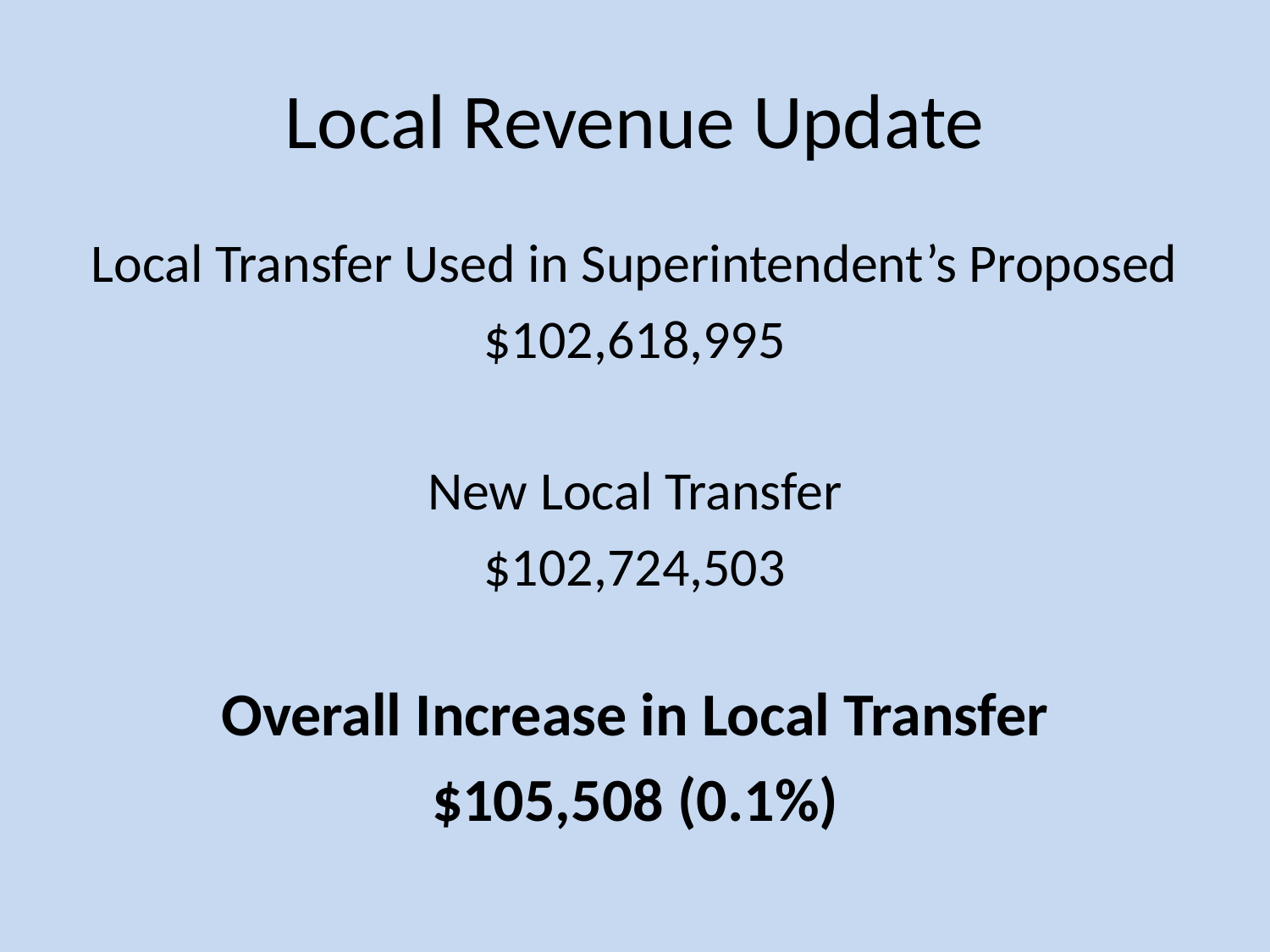

# Local Revenue Update
Local Transfer Used in Superintendent’s Proposed
$102,618,995

New Local Transfer
$102,724,503

Overall Increase in Local Transfer
$105,508 (0.1%)